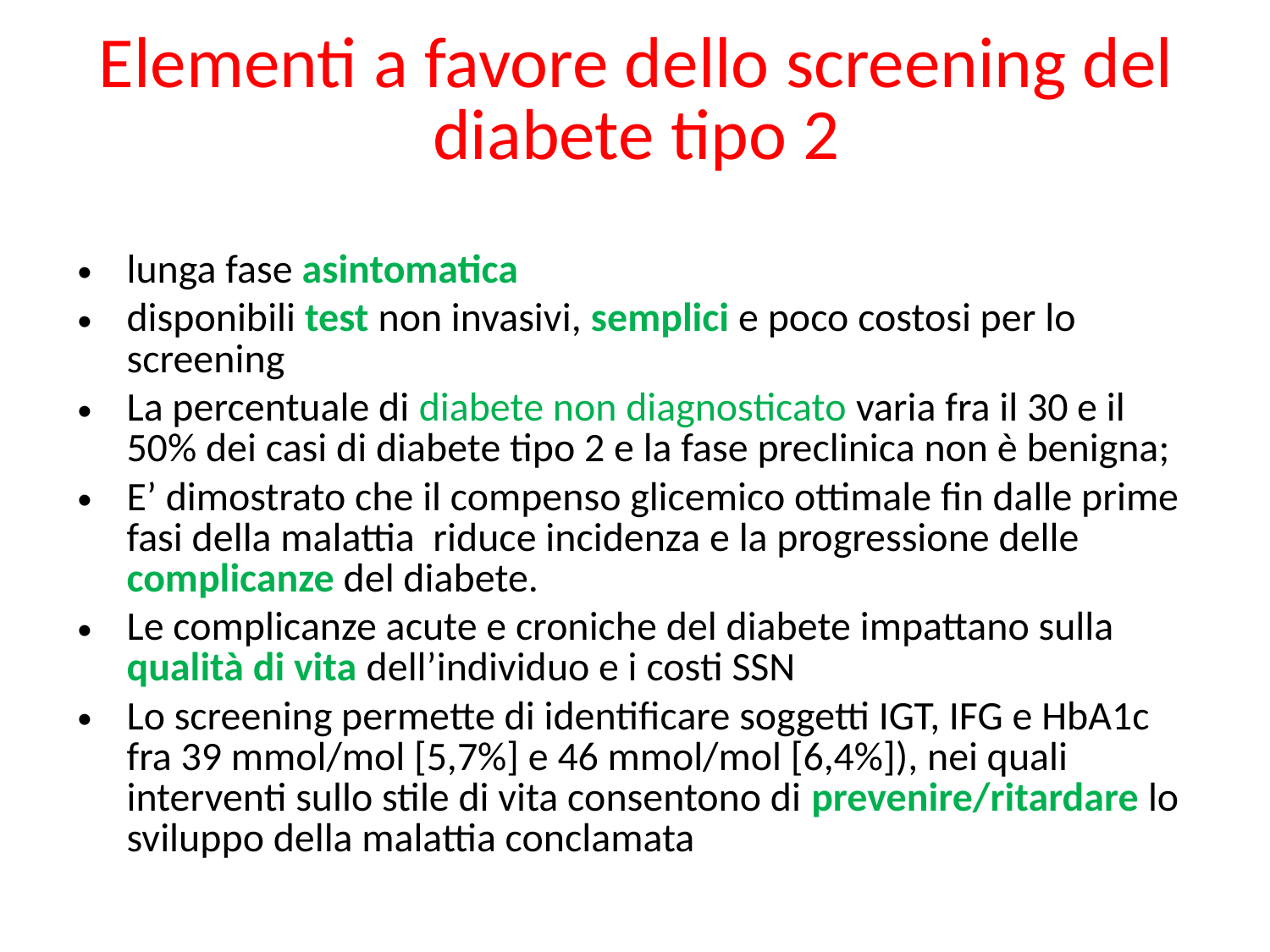

# Elementi a favore dello screening del diabete tipo 2
lunga fase asintomatica
disponibili test non invasivi, semplici e poco costosi per lo screening
La percentuale di diabete non diagnosticato varia fra il 30 e il 50% dei casi di diabete tipo 2 e la fase preclinica non è benigna;
E’ dimostrato che il compenso glicemico ottimale fin dalle prime fasi della malattia  riduce incidenza e la progressione delle complicanze del diabete.
Le complicanze acute e croniche del diabete impattano sulla qualità di vita dell’individuo e i costi SSN
Lo screening permette di identificare soggetti IGT, IFG e HbA1c fra 39 mmol/mol [5,7%] e 46 mmol/mol [6,4%]), nei quali interventi sullo stile di vita consentono di prevenire/ritardare lo sviluppo della malattia conclamata